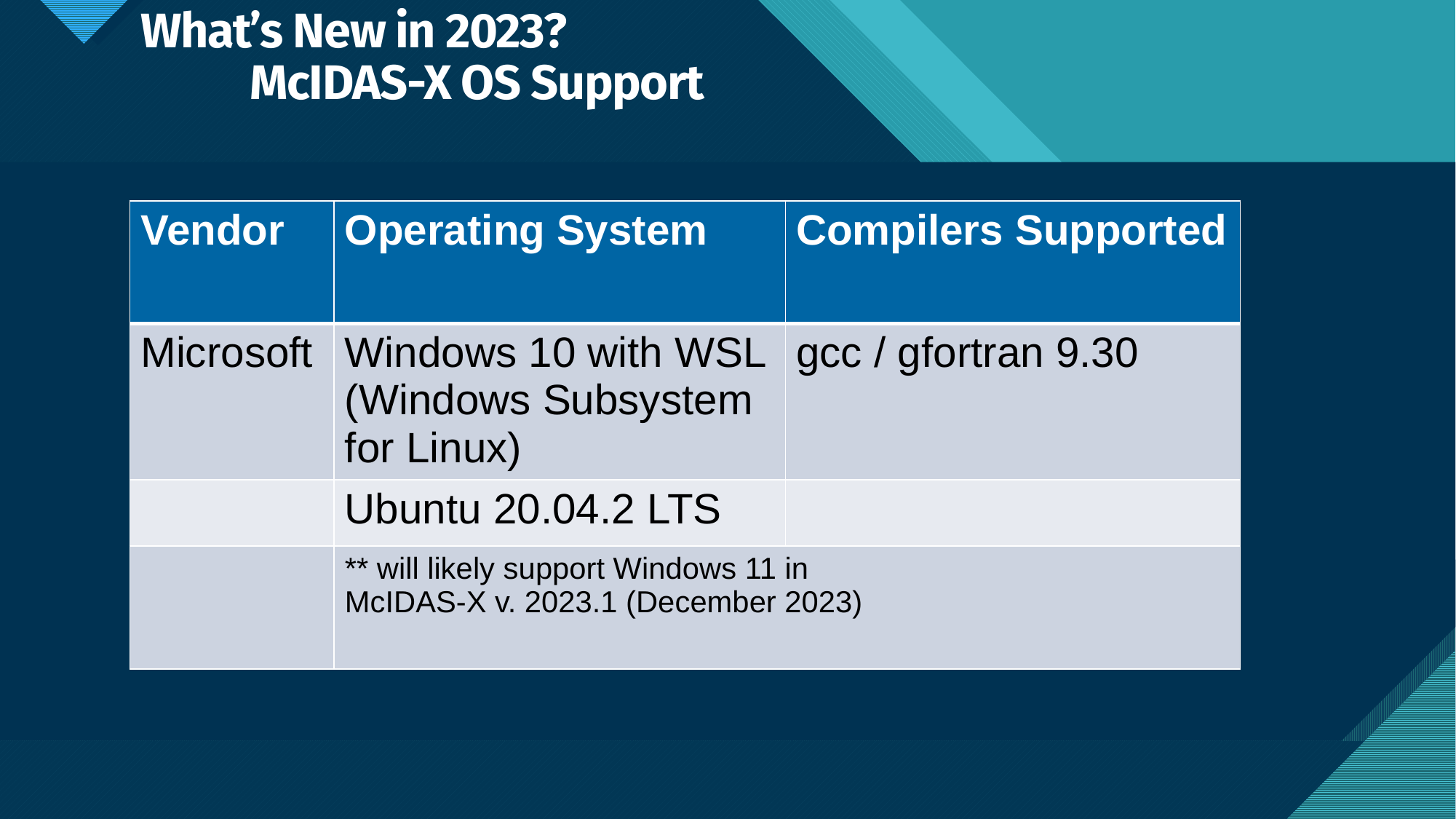

# What’s New in 2023? McIDAS-X OS Support

| Vendor | Operating System | Compilers Supported |
| --- | --- | --- |
| Microsoft | Windows 10 with WSL (Windows Subsystem for Linux) | gcc / gfortran 9.30 |
|  | Ubuntu 20.04.2 LTS |  |
|  | \*\* will likely support Windows 11 in McIDAS-X v. 2023.1 (December 2023) |  |